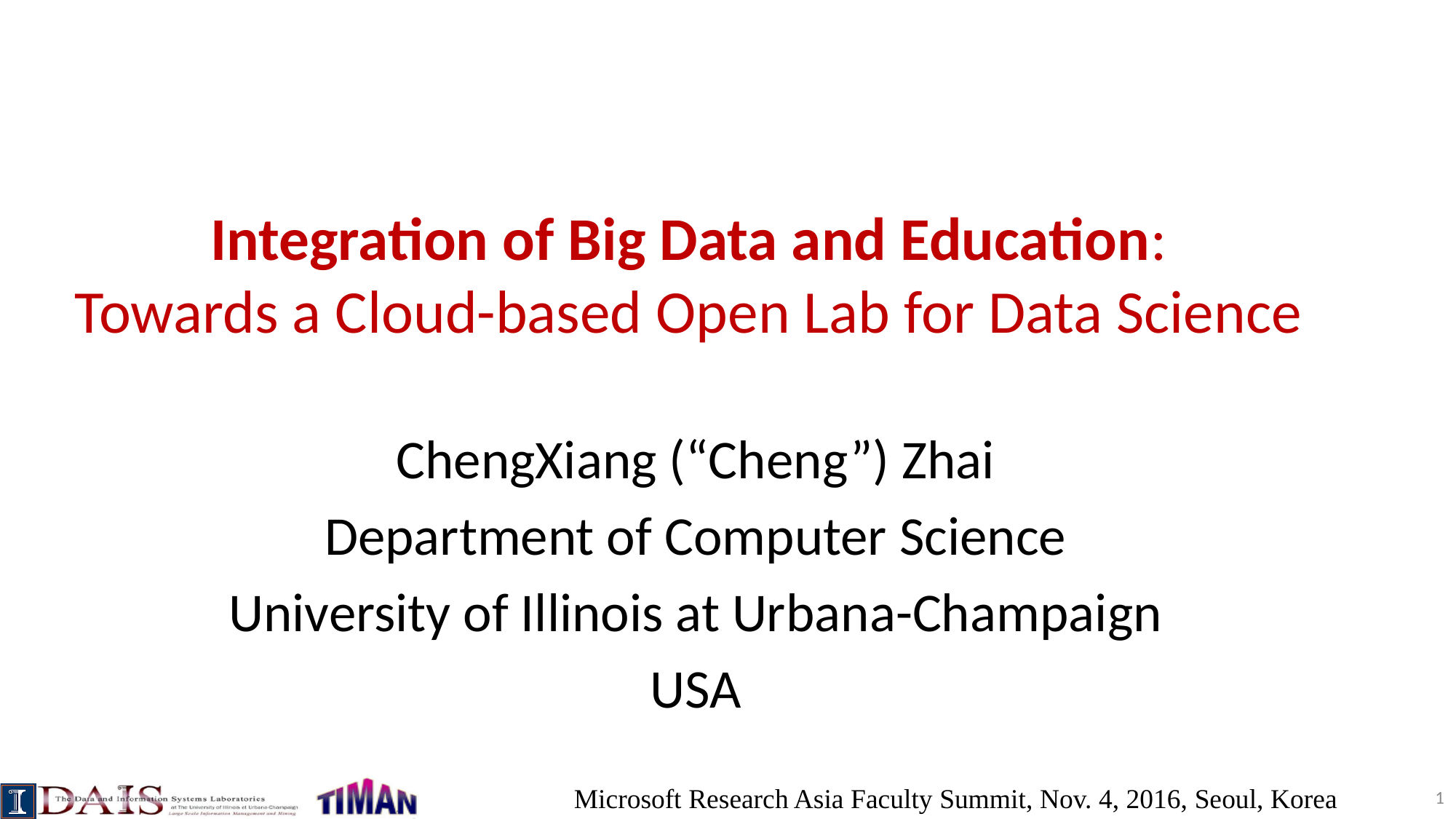

# Integration of Big Data and Education: Towards a Cloud-based Open Lab for Data Science
ChengXiang (“Cheng”) Zhai
Department of Computer Science
University of Illinois at Urbana-Champaign
USA
Microsoft Research Asia Faculty Summit, Nov. 4, 2016, Seoul, Korea
1